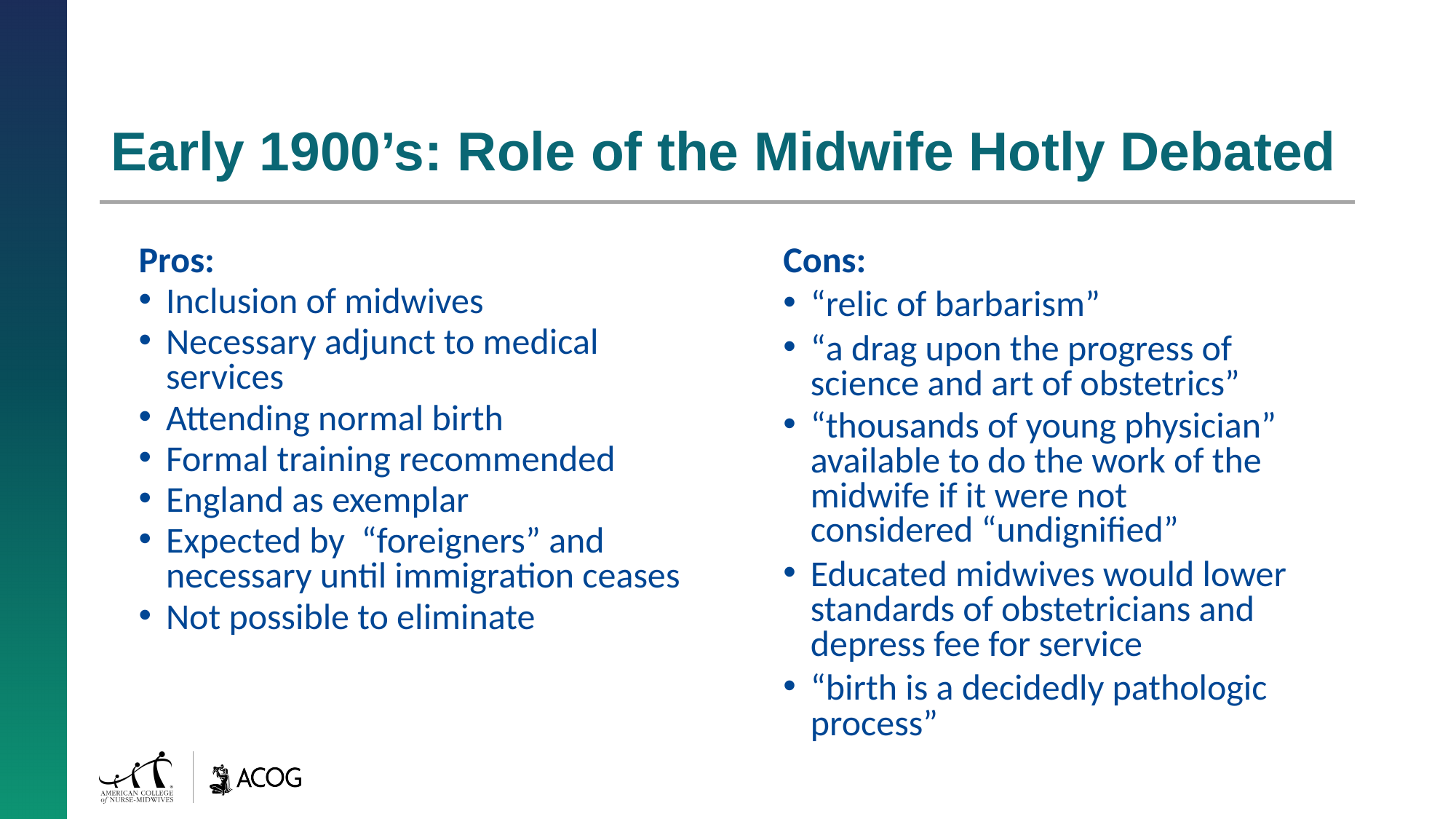

# Early 1900’s: Role of the Midwife Hotly Debated
Pros:
Inclusion of midwives
Necessary adjunct to medical services
Attending normal birth
Formal training recommended
England as exemplar
Expected by  “foreigners” and necessary until immigration ceases
Not possible to eliminate

Cons:
“relic of barbarism”
“a drag upon the progress of science and art of obstetrics”
“thousands of young physician” available to do the work of the midwife if it were not considered “undignified”
Educated midwives would lower standards of obstetricians and depress fee for service
“birth is a decidedly pathologic process”

Transactions of the American Gynecological Society, Volume 45, 1915